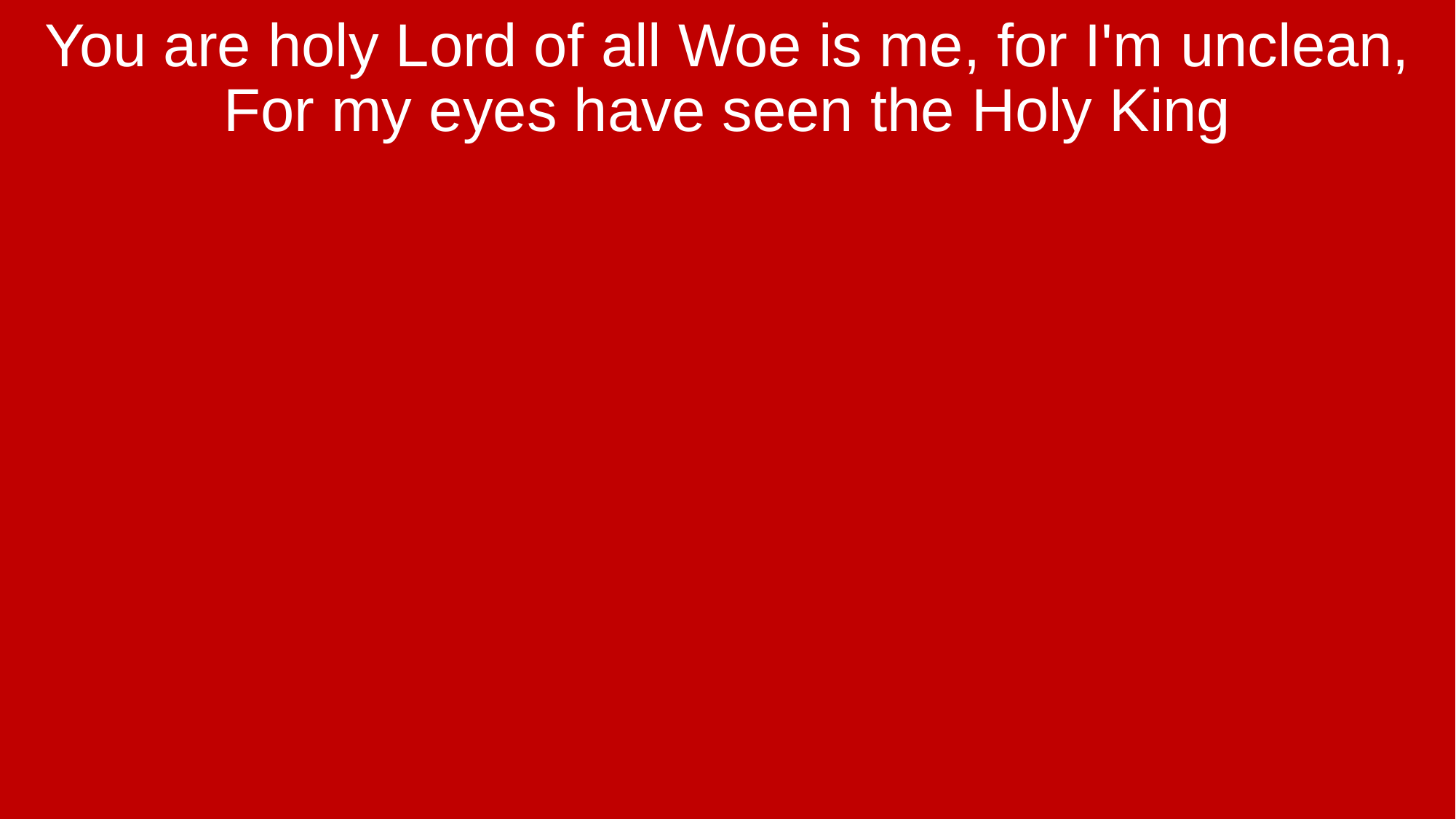

You are holy Lord of all Woe is me, for I'm unclean, For my eyes have seen the Holy King